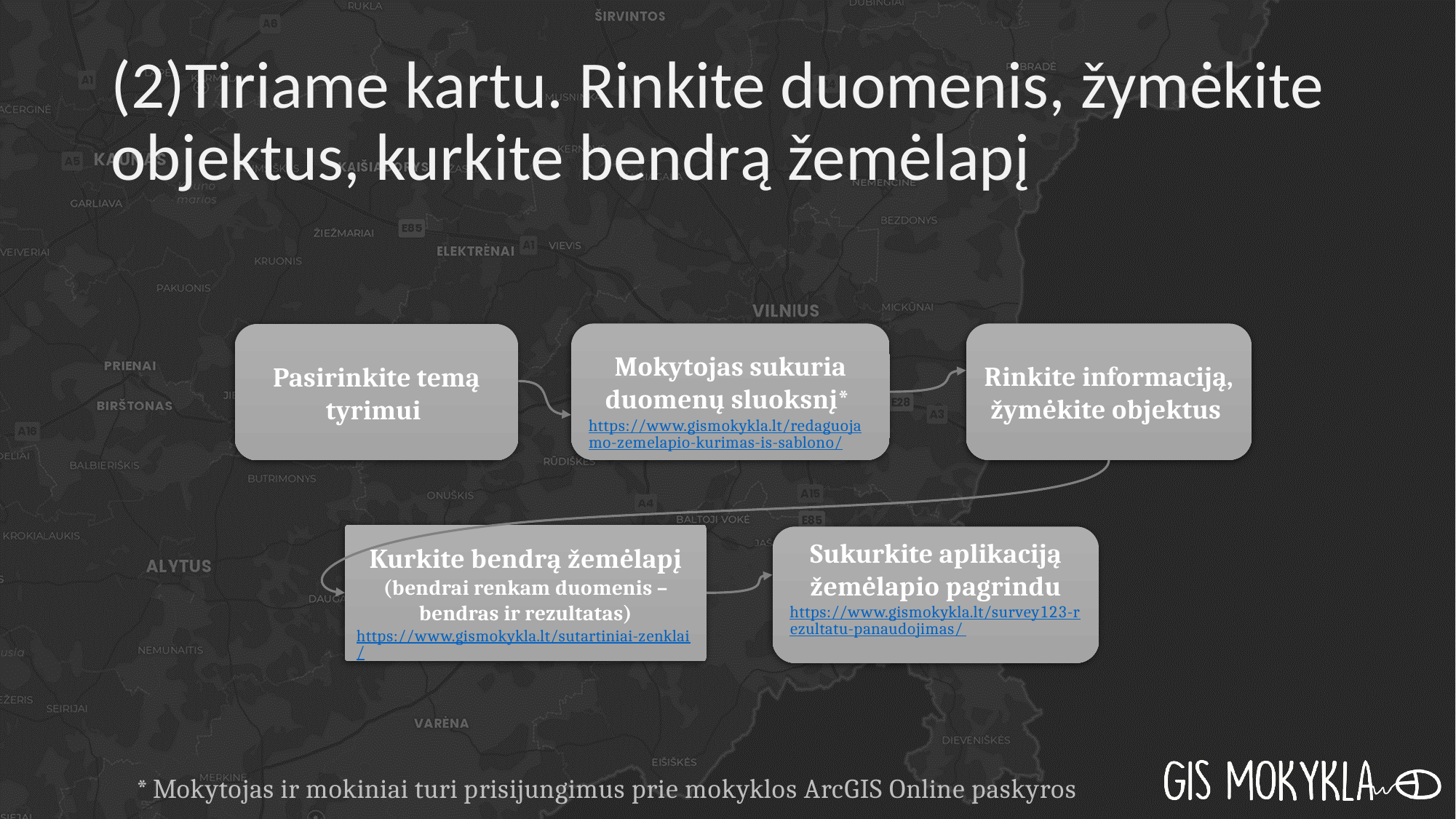

# (2)Tiriame kartu. Rinkite duomenis, žymėkite objektus, kurkite bendrą žemėlapį

Mokytojas sukuria duomenų sluoksnį*
https://www.gismokykla.lt/redaguojamo-zemelapio-kurimas-is-sablono/
Rinkite informaciją, žymėkite objektus
Pasirinkite temą tyrimui
Kurkite bendrą žemėlapį (bendrai renkam duomenis – bendras ir rezultatas)
https://www.gismokykla.lt/sutartiniai-zenklai/
Sukurkite aplikaciją žemėlapio pagrindu
https://www.gismokykla.lt/survey123-rezultatu-panaudojimas/

* Mokytojas ir mokiniai turi prisijungimus prie mokyklos ArcGIS Online paskyros